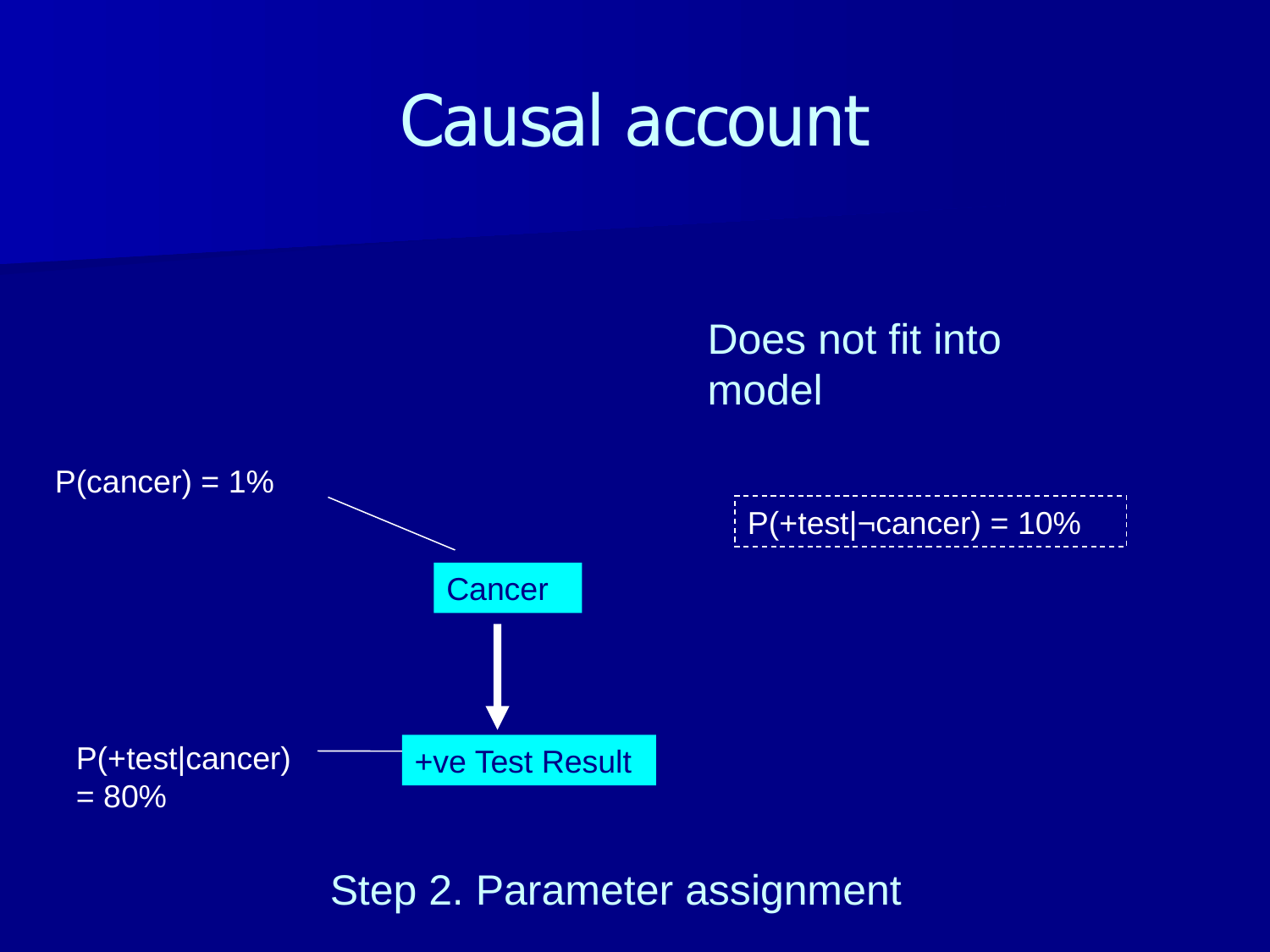

# Causal account
Does not fit into model
P(cancer) = 1%

P(+test|¬cancer) = 10%
Cancer

P(+test|cancer) = 80%
+ve Test Result

Step 2. Parameter assignment